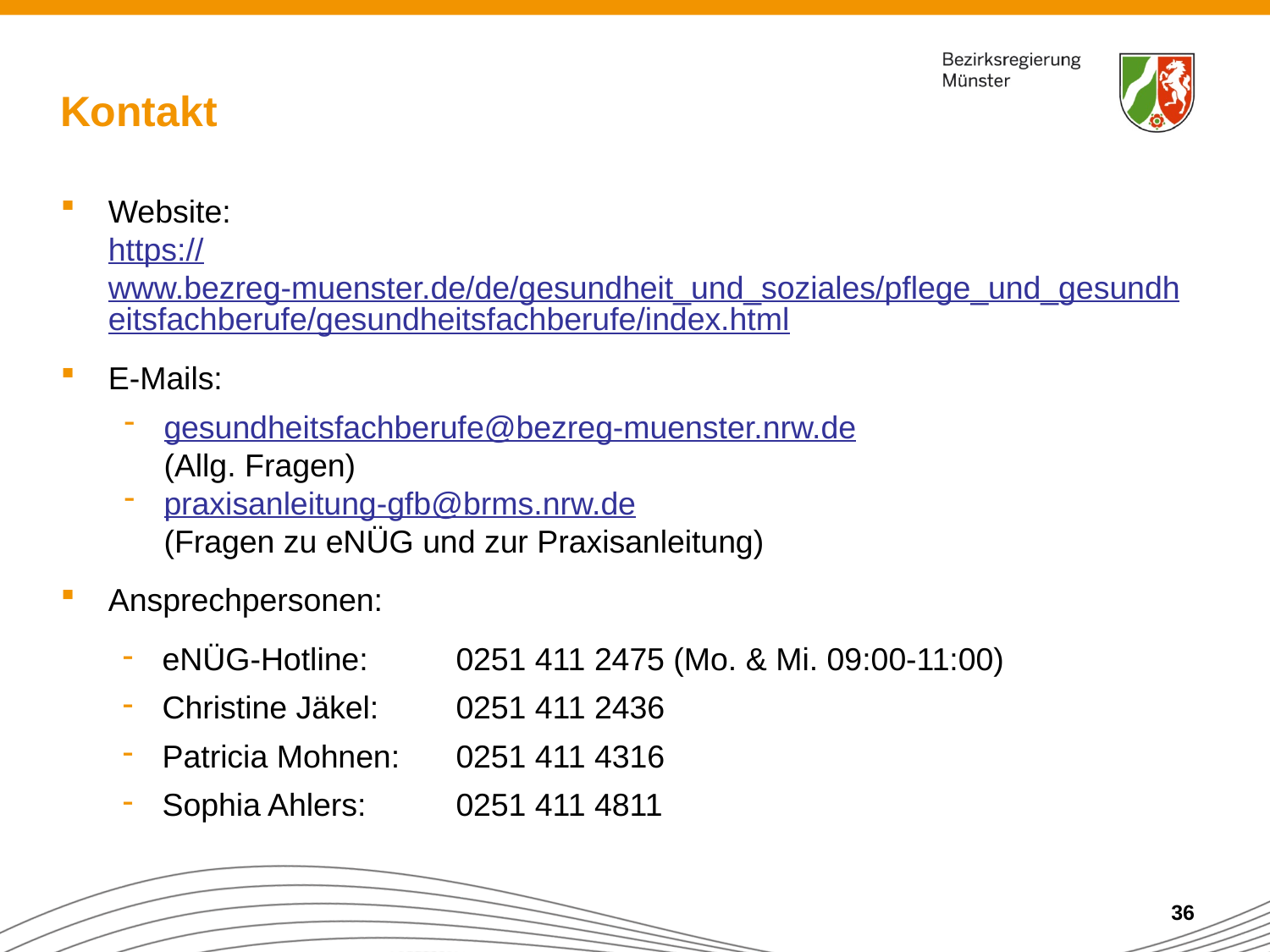

# Kontakt

Website:
https://www.bezreg-muenster.de/de/gesundheit_und_soziales/pflege_und_gesundheitsfachberufe/gesundheitsfachberufe/index.html
E-Mails:
gesundheitsfachberufe@bezreg-muenster.nrw.de
(Allg. Fragen)
praxisanleitung-gfb@brms.nrw.de
(Fragen zu eNÜG und zur Praxisanleitung)
Ansprechpersonen:
| eNÜG-Hotline: | 0251 411 2475 (Mo. & Mi. 09:00-11:00) |
| --- | --- |
| Christine Jäkel: | 0251 411 2436 |
| Patricia Mohnen: | 0251 411 4316 |
| Sophia Ahlers: | 0251 411 4811 |
36